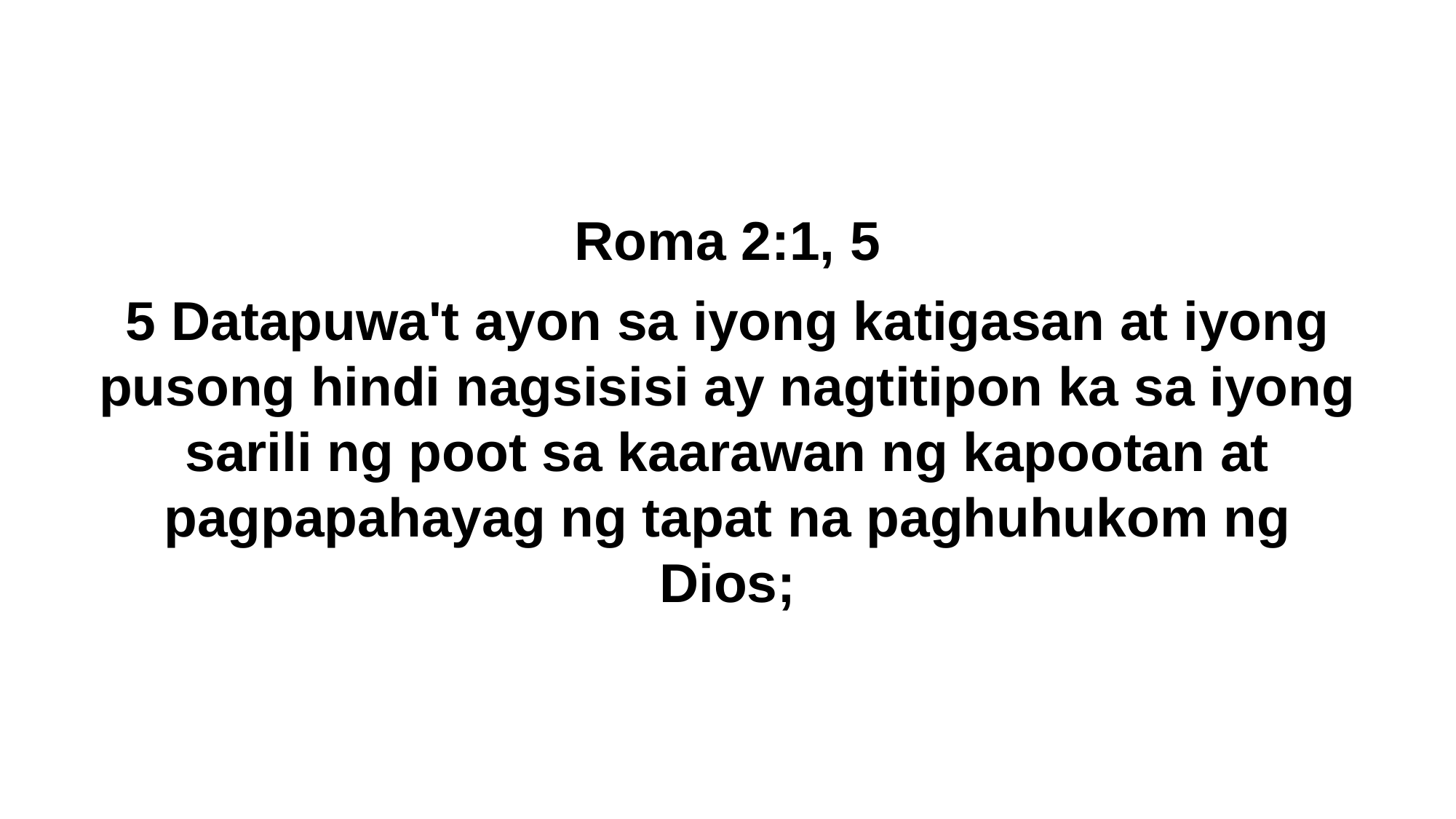

Roma 2:1, 5
5 Datapuwa't ayon sa iyong katigasan at iyong pusong hindi nagsisisi ay nagtitipon ka sa iyong sarili ng poot sa kaarawan ng kapootan at pagpapahayag ng tapat na paghuhukom ng Dios;